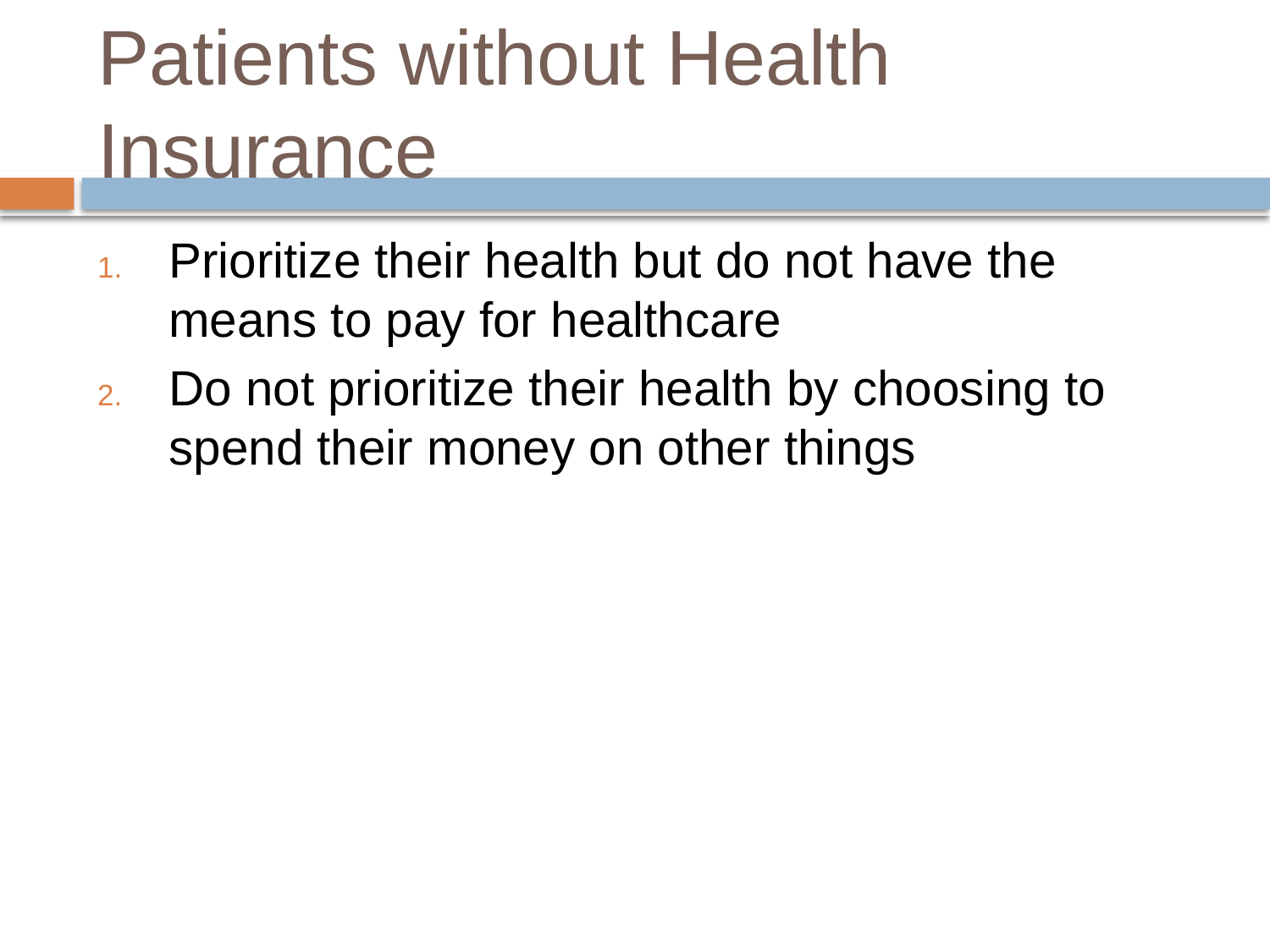

# Patients without Health Insurance
Prioritize their health but do not have the means to pay for healthcare
Do not prioritize their health by choosing to spend their money on other things